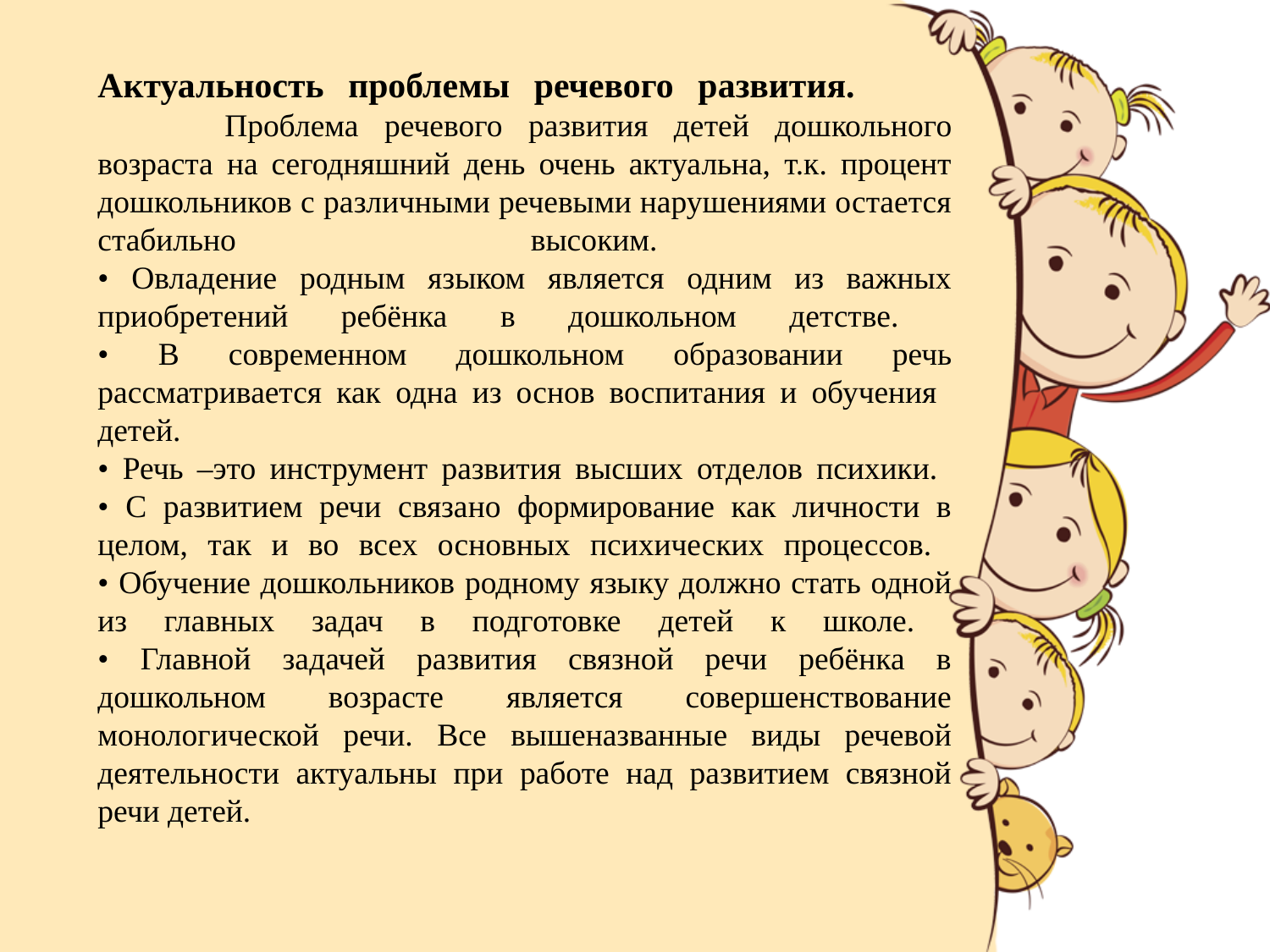

Актуальность проблемы речевого развития.
	Проблема речевого развития детей дошкольного возраста на сегодняшний день очень актуальна, т.к. процент дошкольников с различными речевыми нарушениями остается стабильно высоким.
• Овладение родным языком является одним из важных приобретений ребёнка в дошкольном детстве.
• В современном дошкольном образовании речь рассматривается как одна из основ воспитания и обучения  детей.
• Речь –это инструмент развития высших отделов психики.
• С развитием речи связано формирование как личности в целом, так и во всех основных психических процессов.
• Обучение дошкольников родному языку должно стать одной из главных задач в подготовке детей к школе.
• Главной задачей развития связной речи ребёнка в дошкольном возрасте является совершенствование монологической речи. Все вышеназванные виды речевой деятельности актуальны при работе над развитием связной речи детей.